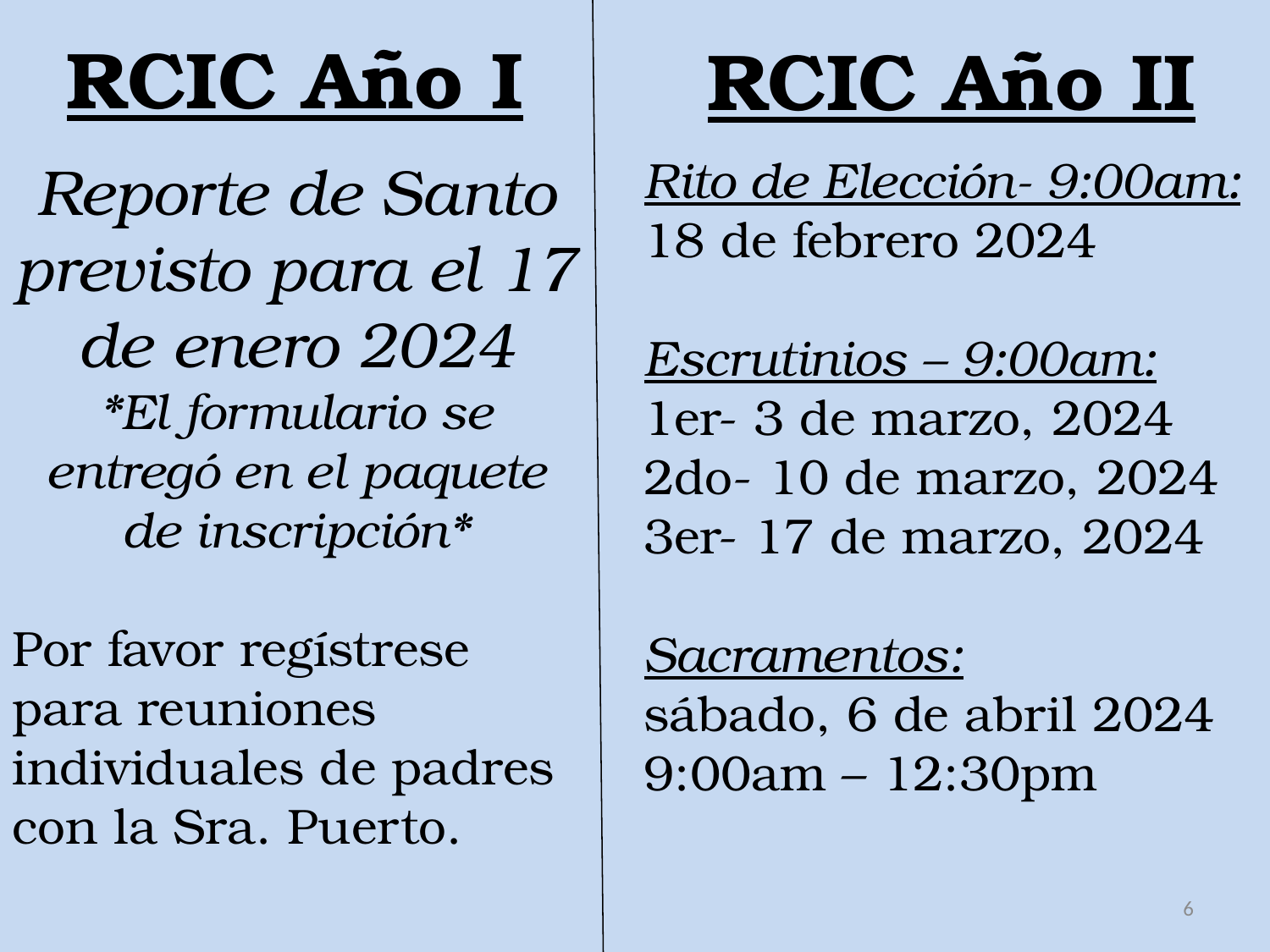

# RCIC Año I
RCIC Año II
Rito de Elección- 9:00am:
18 de febrero 2024

Escrutinios – 9:00am:
1er- 3 de marzo, 2024
2do- 10 de marzo, 2024
3er- 17 de marzo, 2024

Sacramentos:
sábado, 6 de abril 2024
9:00am – 12:30pm
Reporte de Santo previsto para el 17 de enero 2024
*El formulario se entregó en el paquete de inscripción*

Por favor regístrese para reuniones individuales de padres con la Sra. Puerto.
6